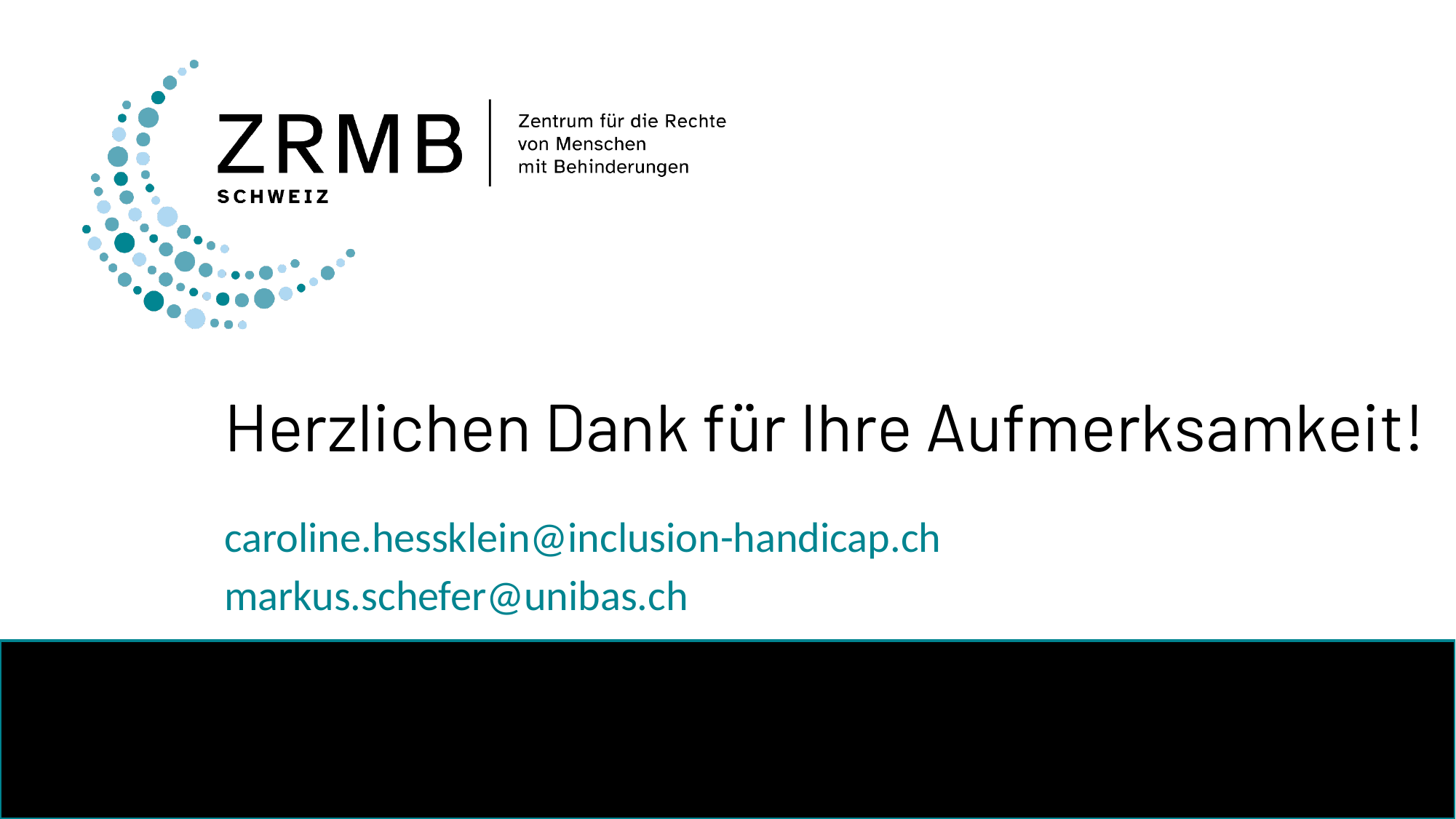

# Herzlichen Dank für Ihre Aufmerksamkeit!
caroline.hessklein@inclusion-handicap.ch
markus.schefer@unibas.ch